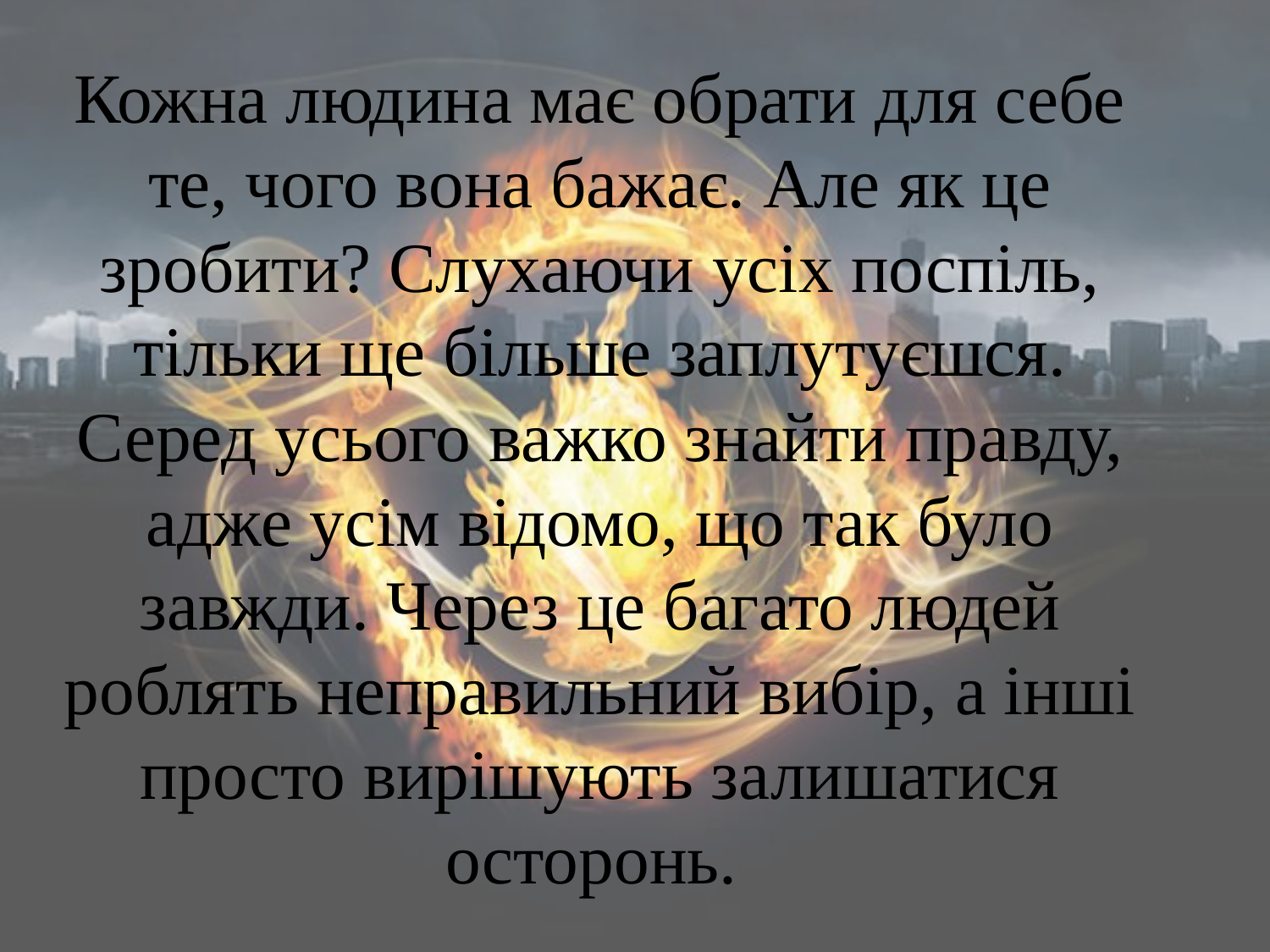

Кожна людина має обрати для себе те, чого вона бажає. Але як це зробити? Слухаючи усіх поспіль, тільки ще більше заплутуєшся. Серед усього важко знайти правду, адже усім відомо, що так було завжди. Через це багато людей роблять неправильний вибір, а інші просто вирішують залишатися осторонь.